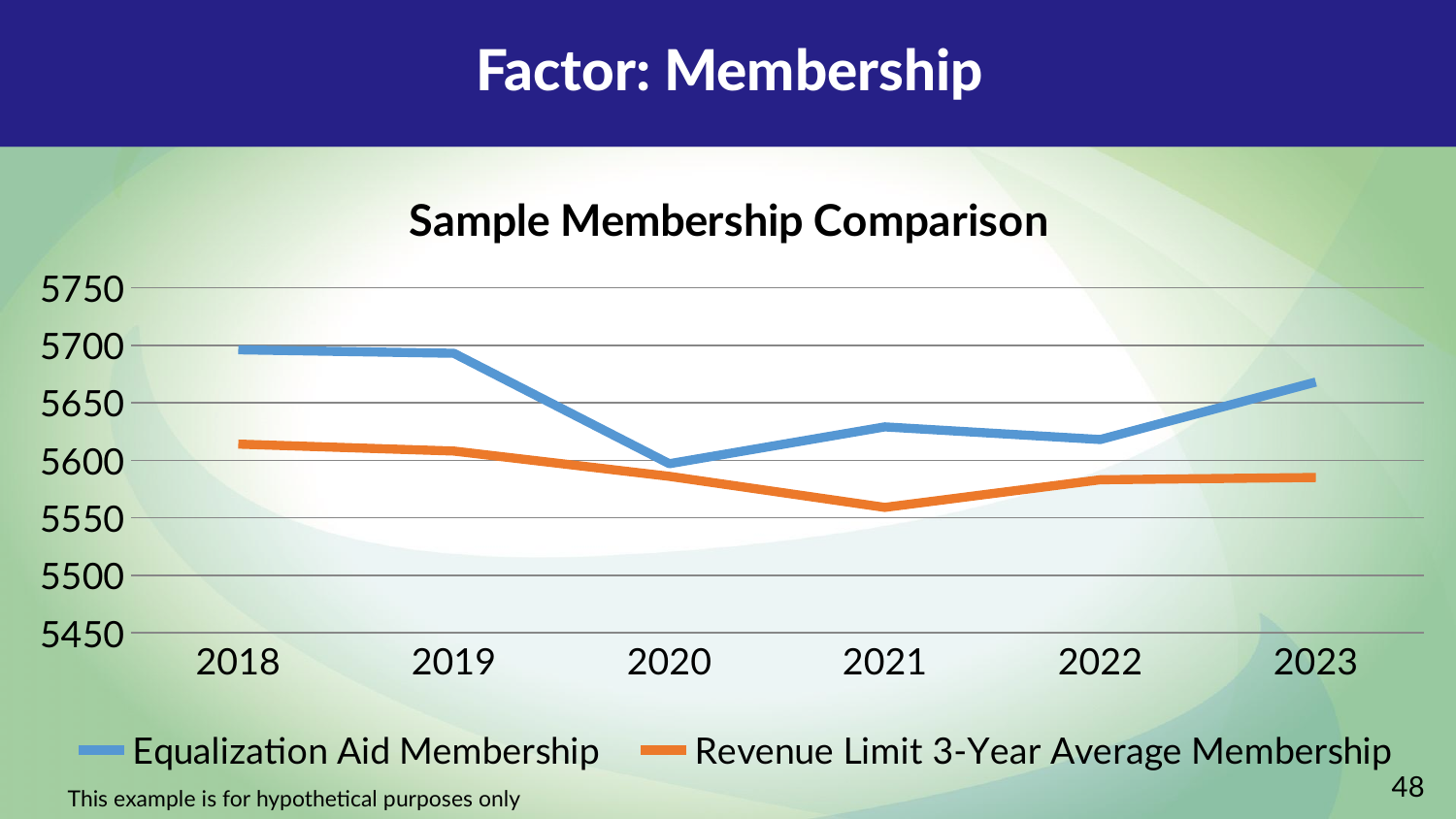

Factor: Membership

### Chart: Sample Membership Comparison

| Category | Equalization Aid Membership | Revenue Limit 3-Year Average Membership |
|---|---|---|
| 2018 | 5696.0 | 5614.0 |
| 2019 | 5693.0 | 5608.0 |
| 2020 | 5597.0 | 5586.0 |
| 2021 | 5629.0 | 5559.0 |
| 2022 | 5618.0 | 5583.0 |
| 2023 | 5668.0 | 5585.0 |
48
This example is for hypothetical purposes only